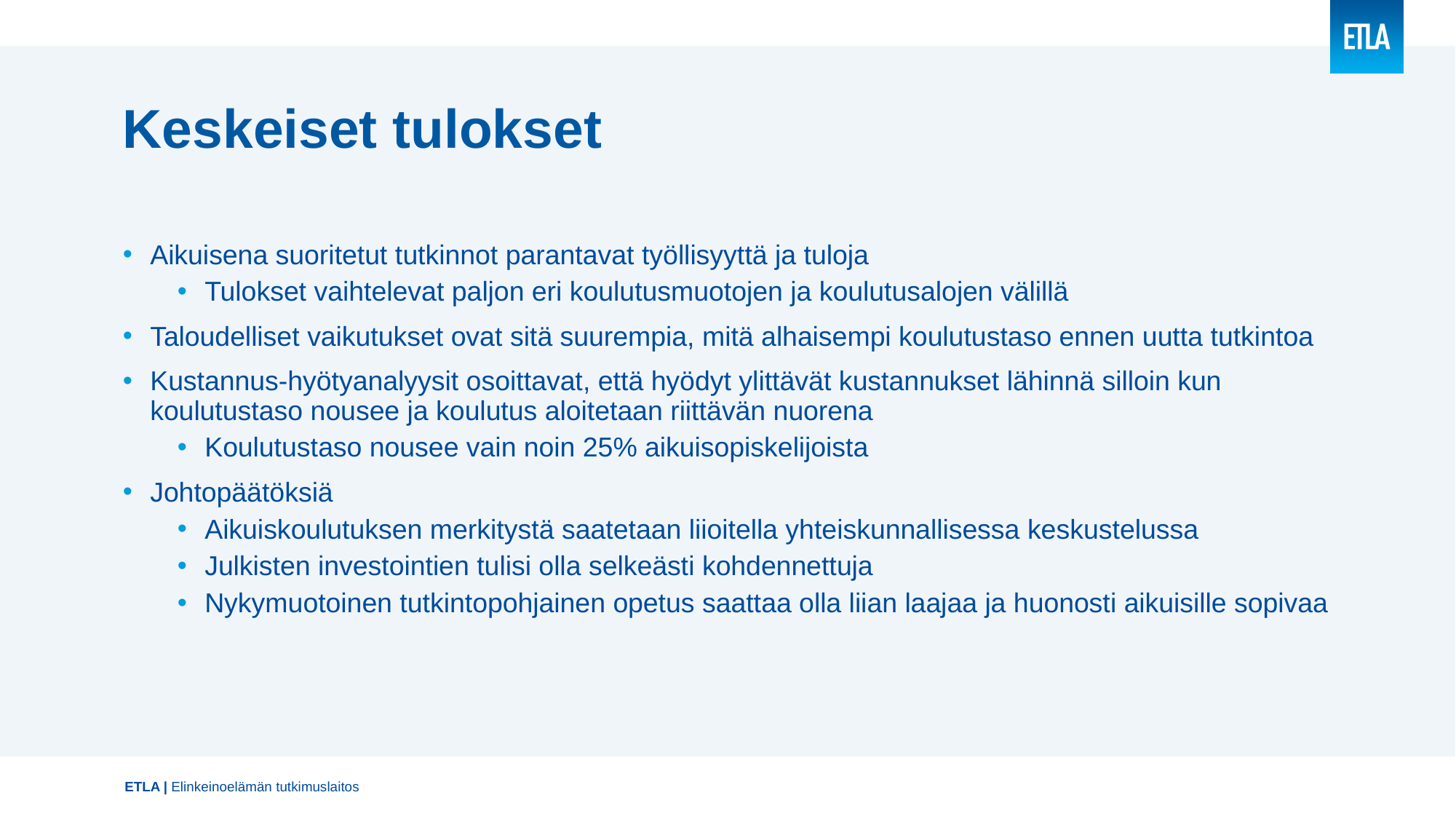

# Keskeiset tulokset
Aikuisena suoritetut tutkinnot parantavat työllisyyttä ja tuloja
Tulokset vaihtelevat paljon eri koulutusmuotojen ja koulutusalojen välillä
Taloudelliset vaikutukset ovat sitä suurempia, mitä alhaisempi koulutustaso ennen uutta tutkintoa
Kustannus-hyötyanalyysit osoittavat, että hyödyt ylittävät kustannukset lähinnä silloin kun koulutustaso nousee ja koulutus aloitetaan riittävän nuorena
Koulutustaso nousee vain noin 25% aikuisopiskelijoista
Johtopäätöksiä
Aikuiskoulutuksen merkitystä saatetaan liioitella yhteiskunnallisessa keskustelussa
Julkisten investointien tulisi olla selkeästi kohdennettuja
Nykymuotoinen tutkintopohjainen opetus saattaa olla liian laajaa ja huonosti aikuisille sopivaa